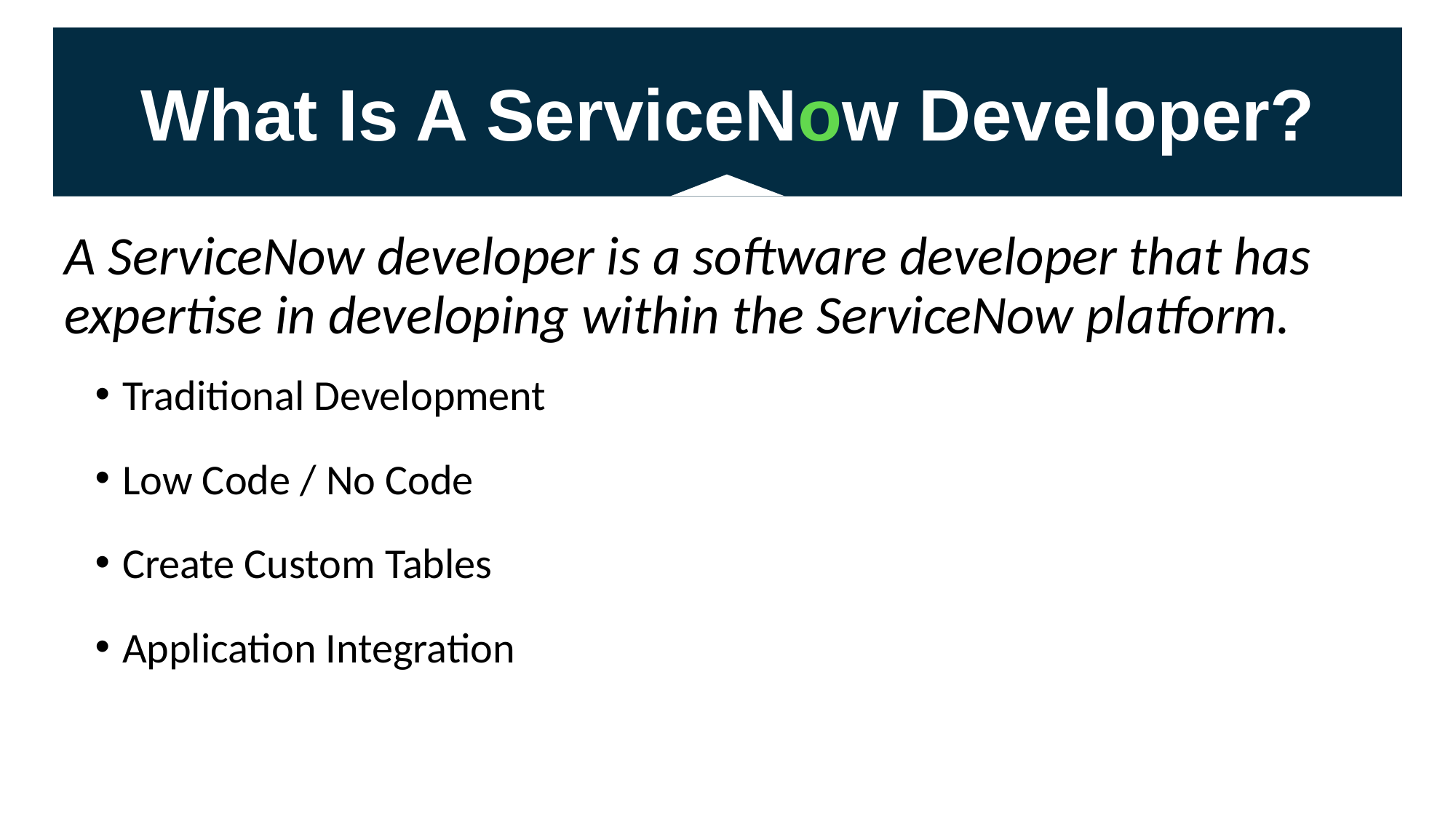

What Is A ServiceNow Developer?

A ServiceNow developer is a software developer that has expertise in developing within the ServiceNow platform.
Traditional Development
Low Code / No Code
Create Custom Tables
Application Integration